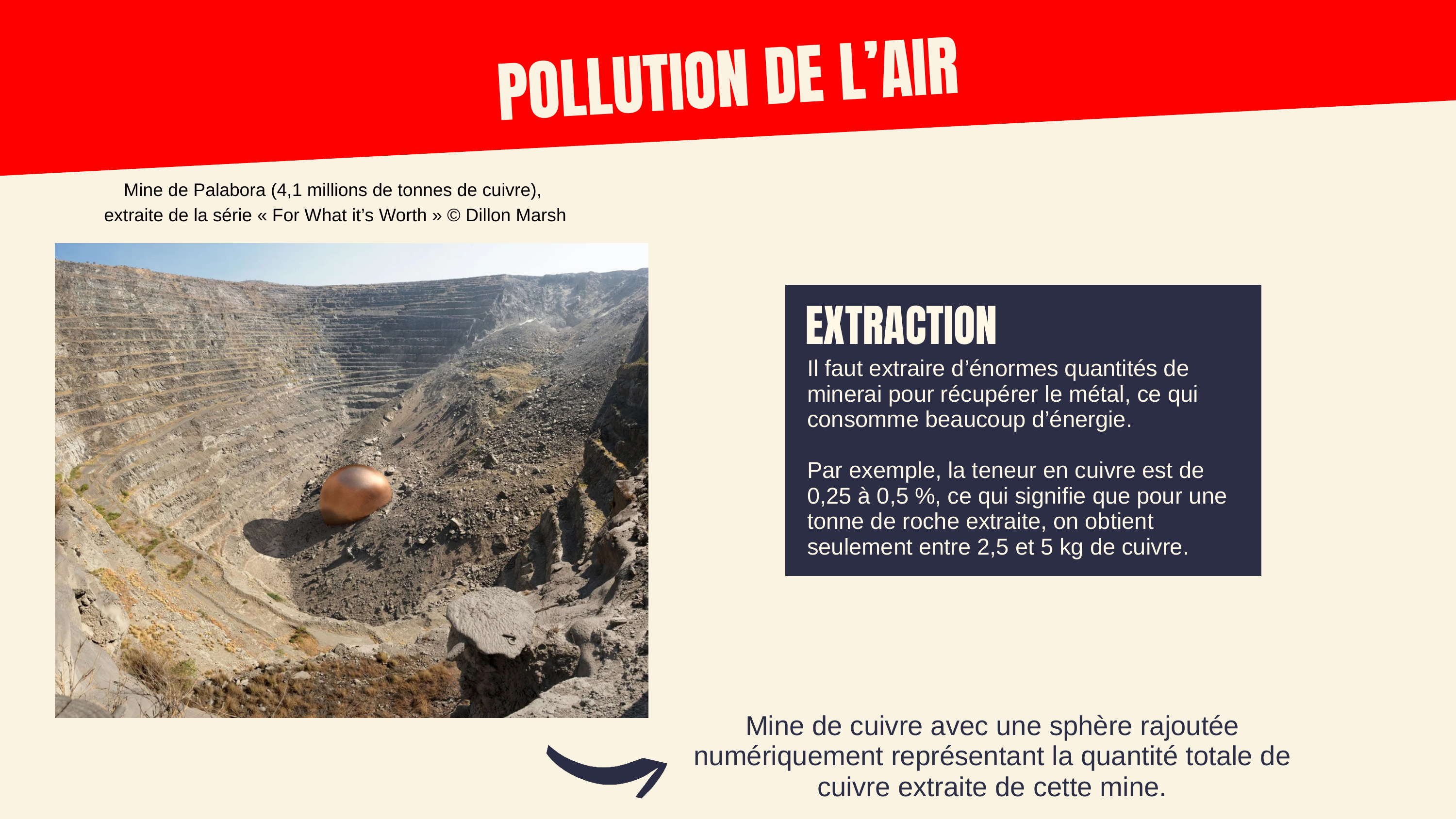

POLLUTION DE L’AIR
Mine de Palabora (4,1 millions de tonnes de cuivre),
extraite de la série « For What it’s Worth » © Dillon Marsh

EXTRACTION
Il faut extraire d’énormes quantités de minerai pour récupérer le métal, ce qui consomme beaucoup d’énergie.

Par exemple, la teneur en cuivre est de 0,25 à 0,5 %, ce qui signifie que pour une tonne de roche extraite, on obtient seulement entre 2,5 et 5 kg de cuivre.
Mine de cuivre avec une sphère rajoutée numériquement représentant la quantité totale de cuivre extraite de cette mine.